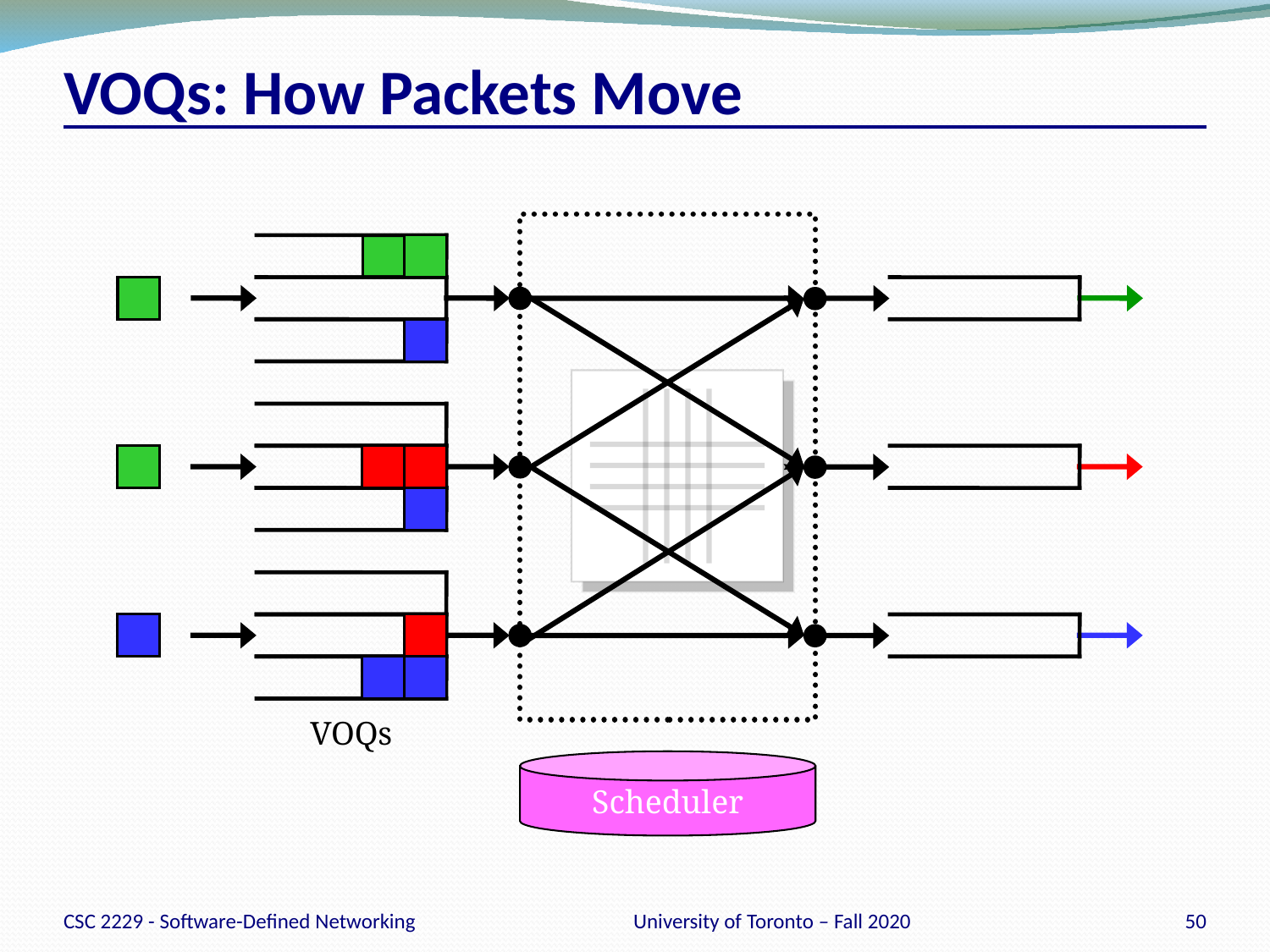

# VOQs: How Packets Move

VOQs
Scheduler
CSC 2229 - Software-Defined Networking
University of Toronto – Fall 2020
50